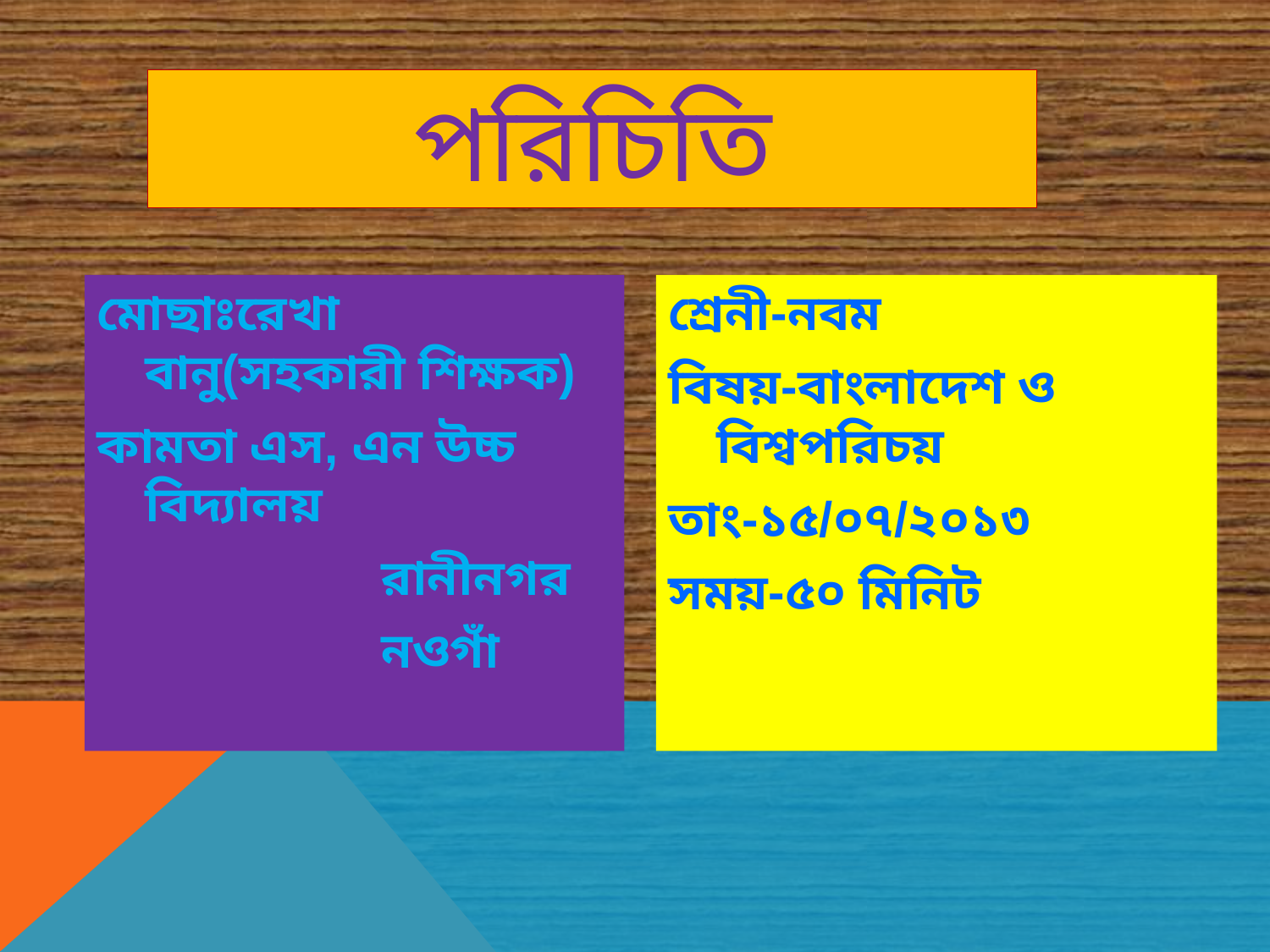

# পরিচিতি
মোছাঃরেখা বানু(সহকারী শিক্ষক)
কামতা এস, এন উচ্চ বিদ্যালয়
                      রানীনগর
                      নওগাঁ
শ্রেনী-নবম
বিষয়-বাংলাদেশ ও বিশ্বপরিচয়
তাং-১৫/০৭/২০১৩
সময়-৫০ মিনিট